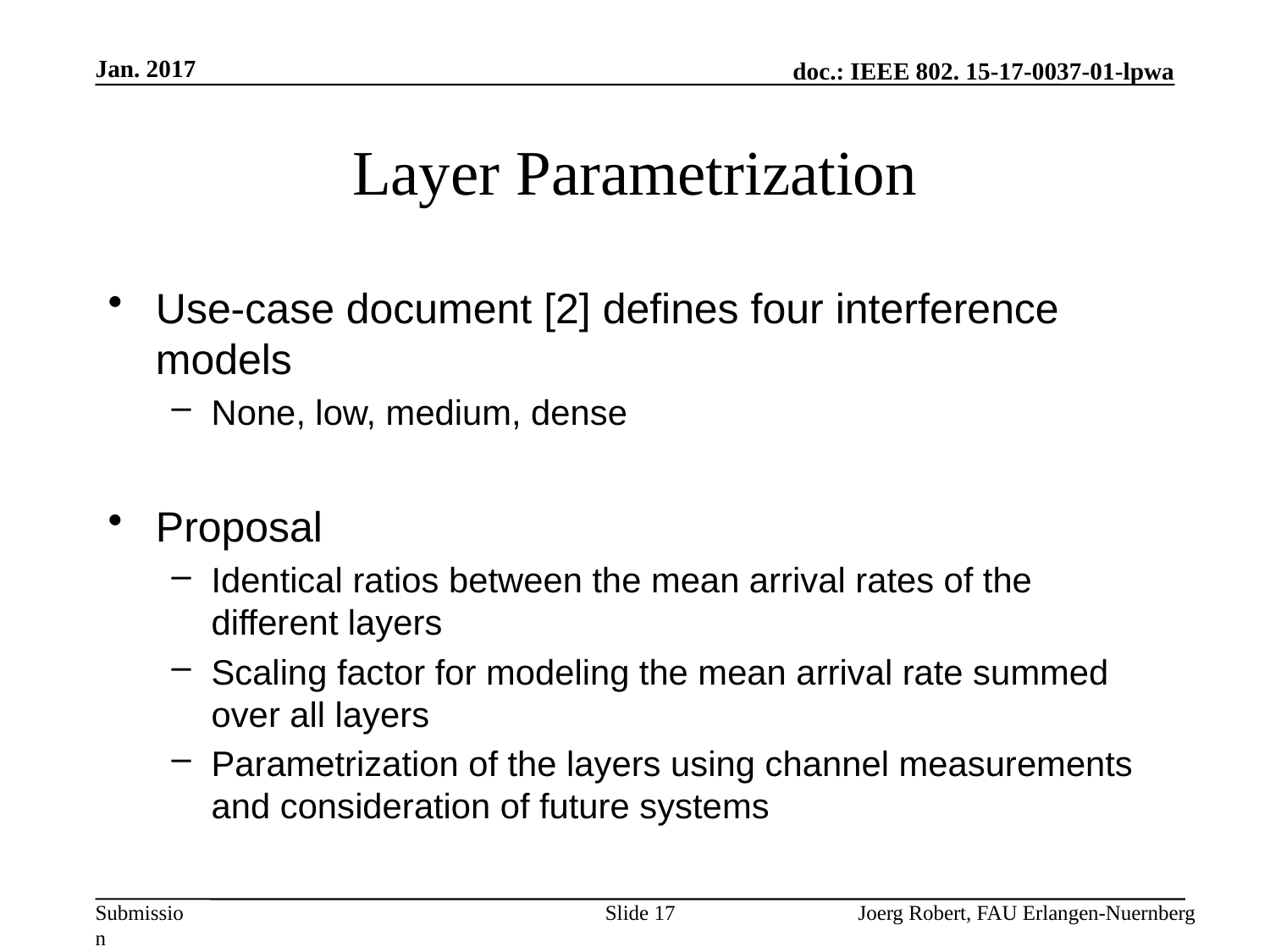

Jan. 2017
# Layer Parametrization
Use-case document [2] defines four interference models
None, low, medium, dense

Proposal
Identical ratios between the mean arrival rates of the different layers
Scaling factor for modeling the mean arrival rate summed over all layers
Parametrization of the layers using channel measurements and consideration of future systems

Slide 17
Joerg Robert, FAU Erlangen-Nuernberg